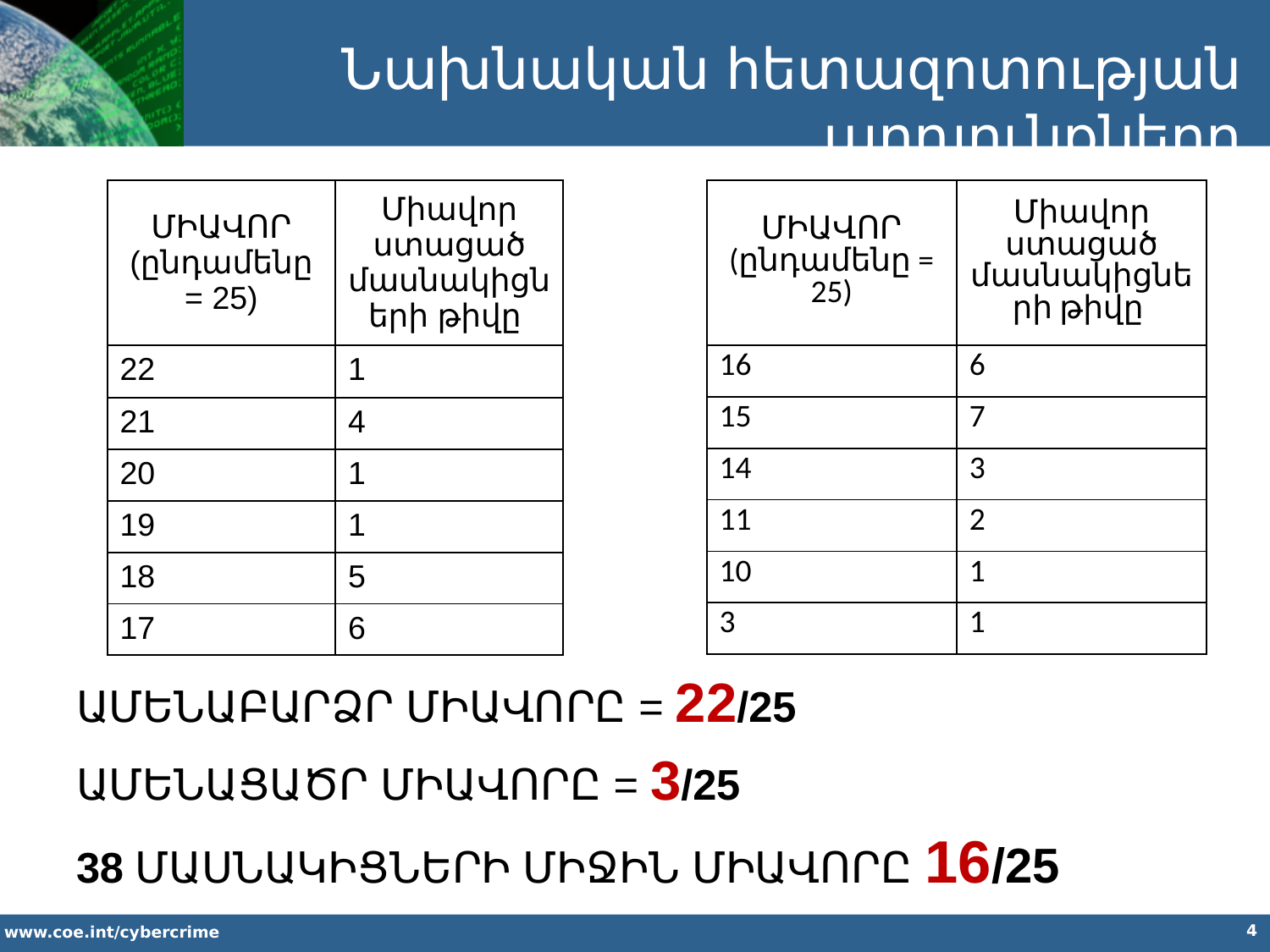

Նախնական հետազոտության արդյունքները
| ՄԻԱՎՈՐ (ընդամենը = 25) | Միավոր ստացած մասնակիցների թիվը |
| --- | --- |
| 22 | 1 |
| 21 | 4 |
| 20 | 1 |
| 19 | 1 |
| 18 | 5 |
| 17 | 6 |
| ՄԻԱՎՈՐ (ընդամենը = 25) | Միավոր ստացած մասնակիցների թիվը |
| --- | --- |
| 16 | 6 |
| 15 | 7 |
| 14 | 3 |
| 11 | 2 |
| 10 | 1 |
| 3 | 1 |
ԱՄԵՆԱԲԱՐՁՐ ՄԻԱՎՈՐԸ = 22/25
ԱՄԵՆԱՑԱԾՐ ՄԻԱՎՈՐԸ = 3/25
38 ՄԱՍՆԱԿԻՑՆԵՐԻ ՄԻՋԻՆ ՄԻԱՎՈՐԸ 16/25